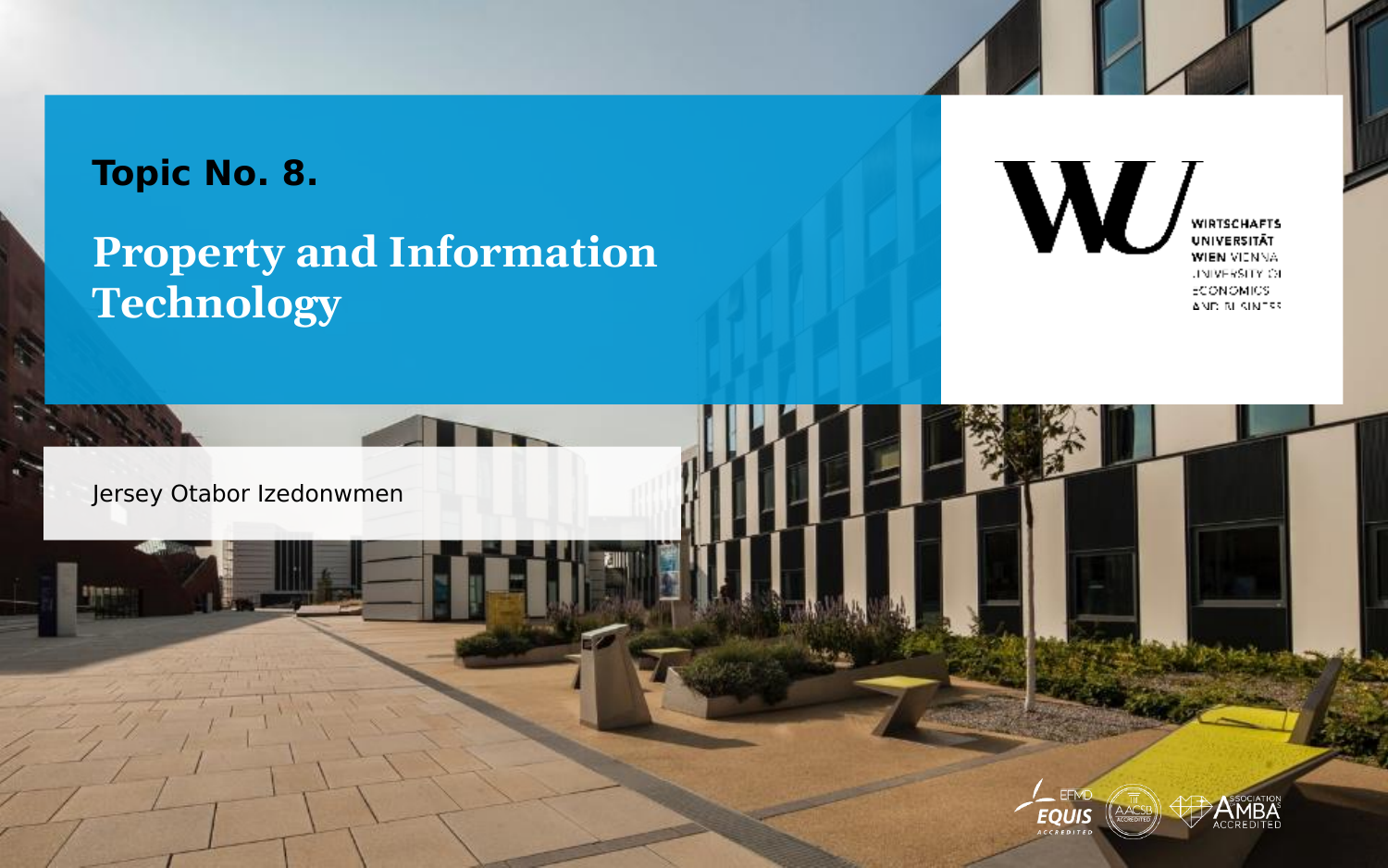

Topic No. 8.
# Property and Information Technology
Jersey Otabor Izedonwmen